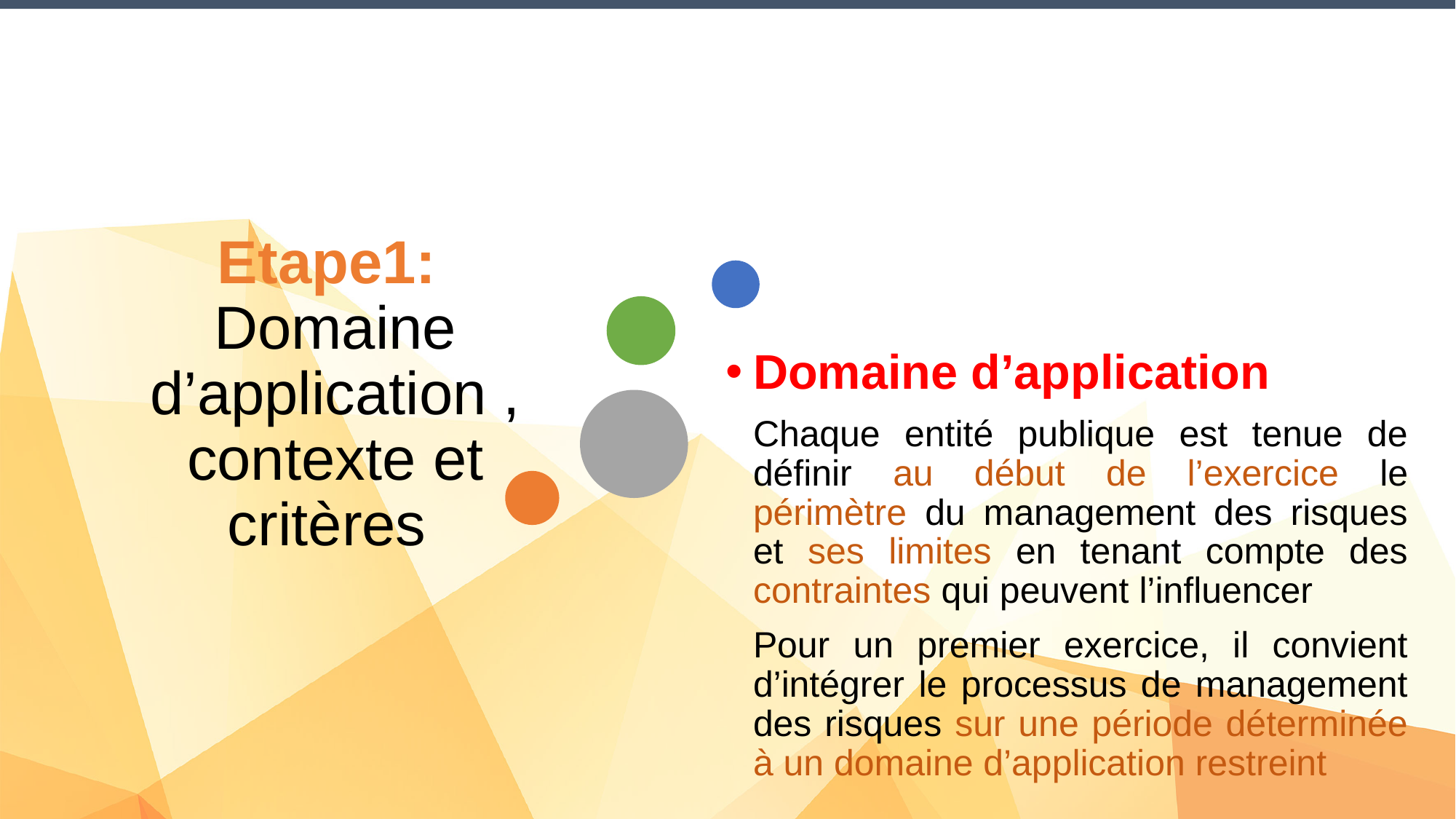

Domaine d’application
	Chaque entité publique est tenue de définir au début de l’exercice le périmètre du management des risques et ses limites en tenant compte des contraintes qui peuvent l’influencer
	Pour un premier exercice, il convient d’intégrer le processus de management des risques sur une période déterminée à un domaine d’application restreint
# Etape1: Domaine d’application , contexte et critères